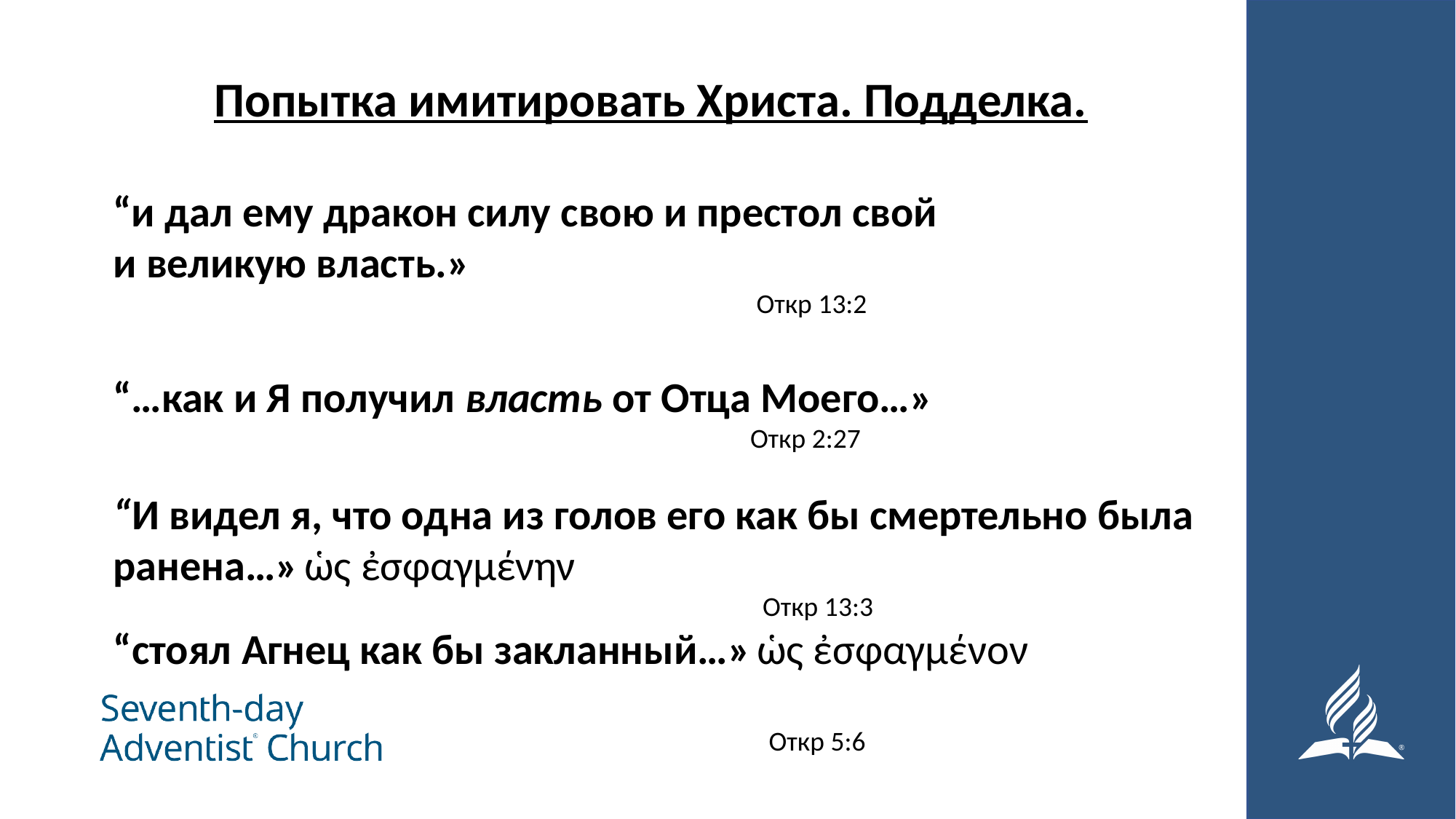

Попытка имитировать Христа. Подделка.
#
“и дал ему дракон силу свою и престол свой и великую власть.»
                                                                                                        Откр 13:2

“…как и Я получил власть от Отца Моего…»
                                                                                                       Откр 2:27
“И видел я, что одна из голов его как бы смертельно была ранена…» ὡς ἐσφαγμένην
                                                                                                         Откр 13:3
“стоял Агнец как бы закланный…» ὡς ἐσφαγμένον

                                                                                                          Откр 5:6